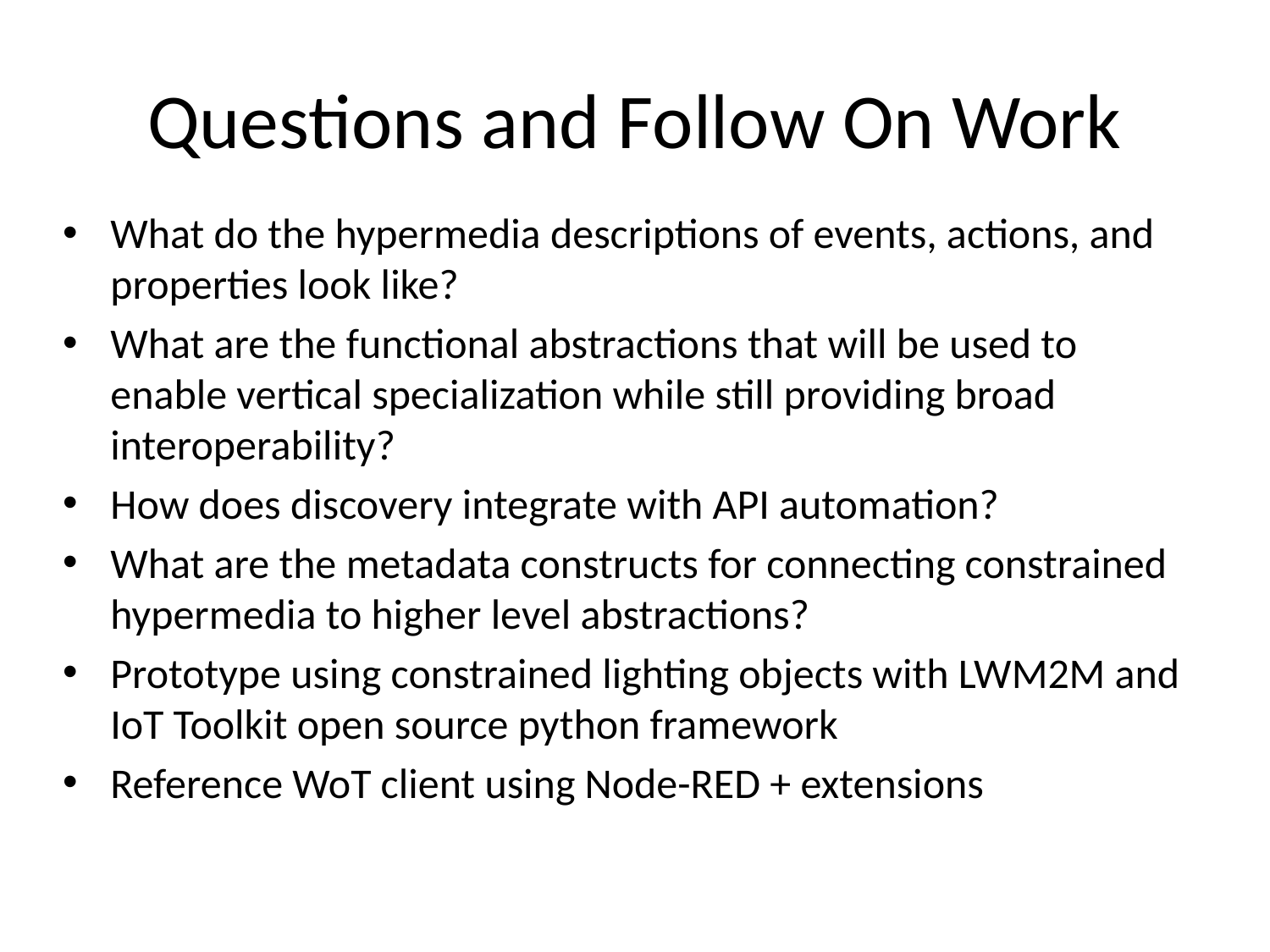

# Questions and Follow On Work
What do the hypermedia descriptions of events, actions, and properties look like?
What are the functional abstractions that will be used to enable vertical specialization while still providing broad interoperability?
How does discovery integrate with API automation?
What are the metadata constructs for connecting constrained hypermedia to higher level abstractions?
Prototype using constrained lighting objects with LWM2M and IoT Toolkit open source python framework
Reference WoT client using Node-RED + extensions